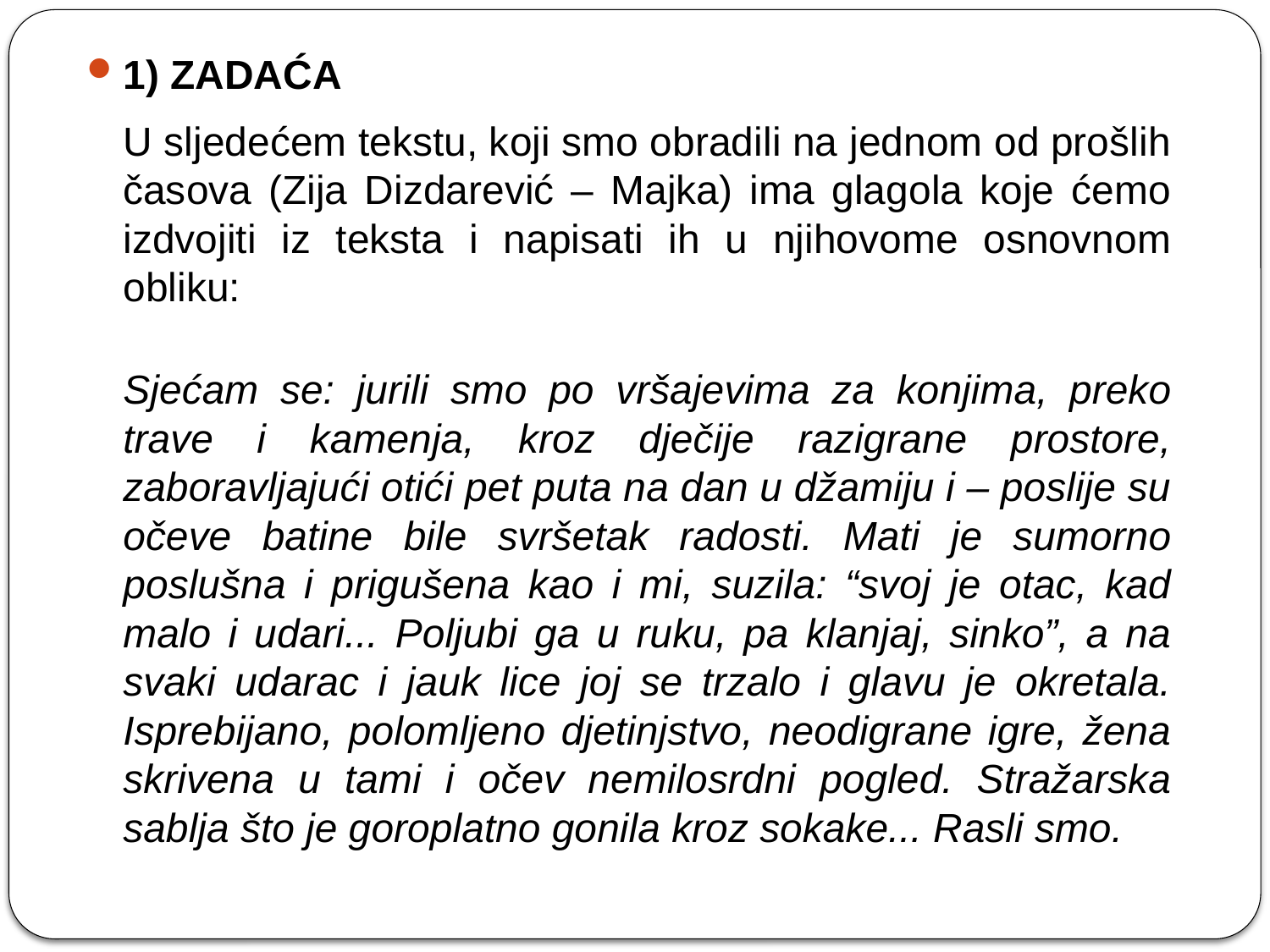

1) ZADAĆA

	U sljedećem tekstu, koji smo obradili na jednom od prošlih časova (Zija Dizdarević – Majka) ima glagola koje ćemo izdvojiti iz teksta i napisati ih u njihovome osnovnom obliku:

	Sjećam se: jurili smo po vršajevima za konjima, preko trave i kamenja, kroz dječije razigrane prostore, zaboravljajući otići pet puta na dan u džamiju i – poslije su očeve batine bile svršetak radosti. Mati je sumorno poslušna i prigušena kao i mi, suzila: “svoj je otac, kad malo i udari... Poljubi ga u ruku, pa klanjaj, sinko”, a na svaki udarac i jauk lice joj se trzalo i glavu je okretala. Isprebijano, polomljeno djetinjstvo, neodigrane igre, žena skrivena u tami i očev nemilosrdni pogled. Stražarska sablja što je goroplatno gonila kroz sokake... Rasli smo.